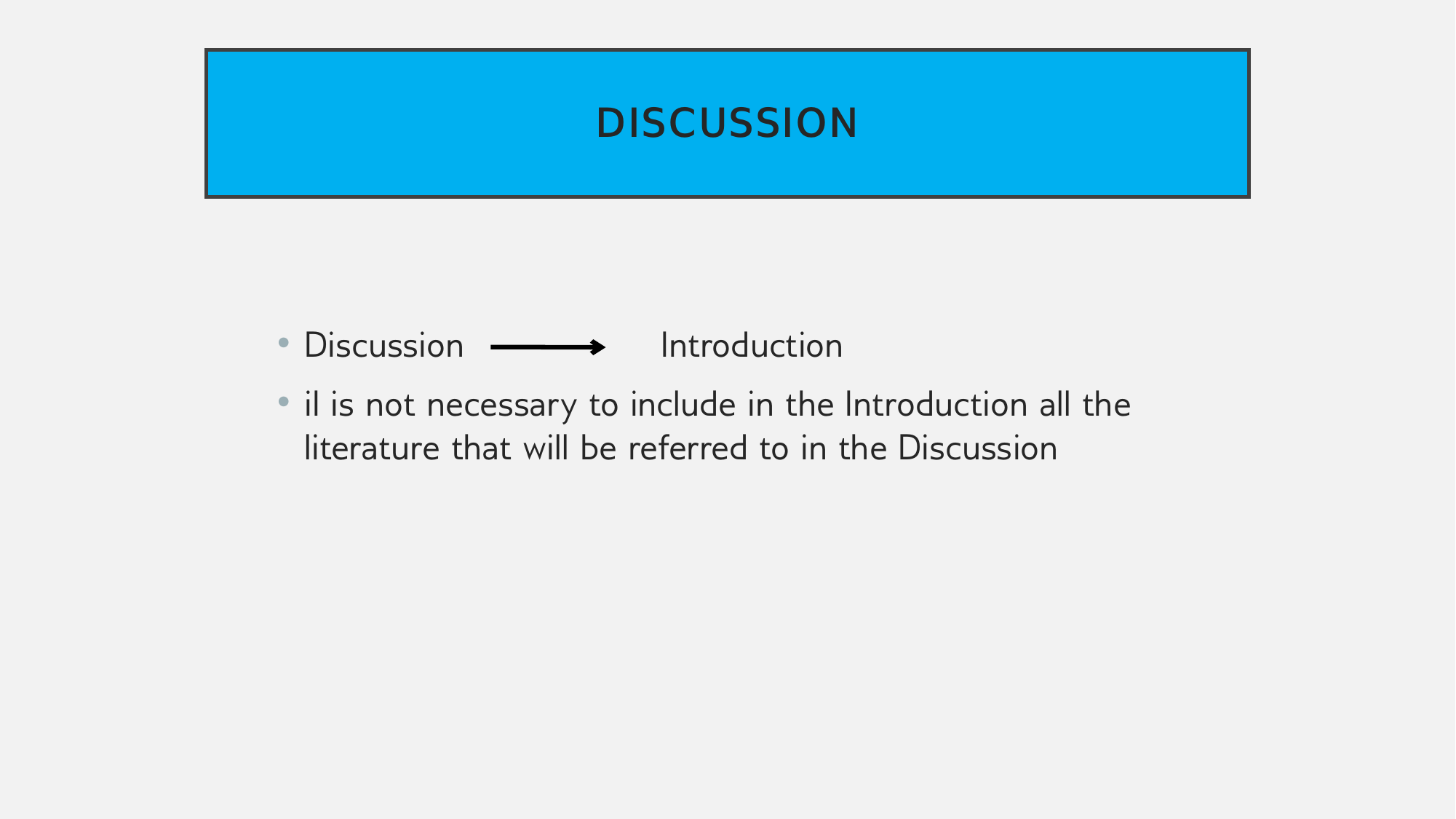

# Discussion
Discussion                  Introduction
iI is not necessary to include in the Introduction all the literature that will be referred to in the Discussion